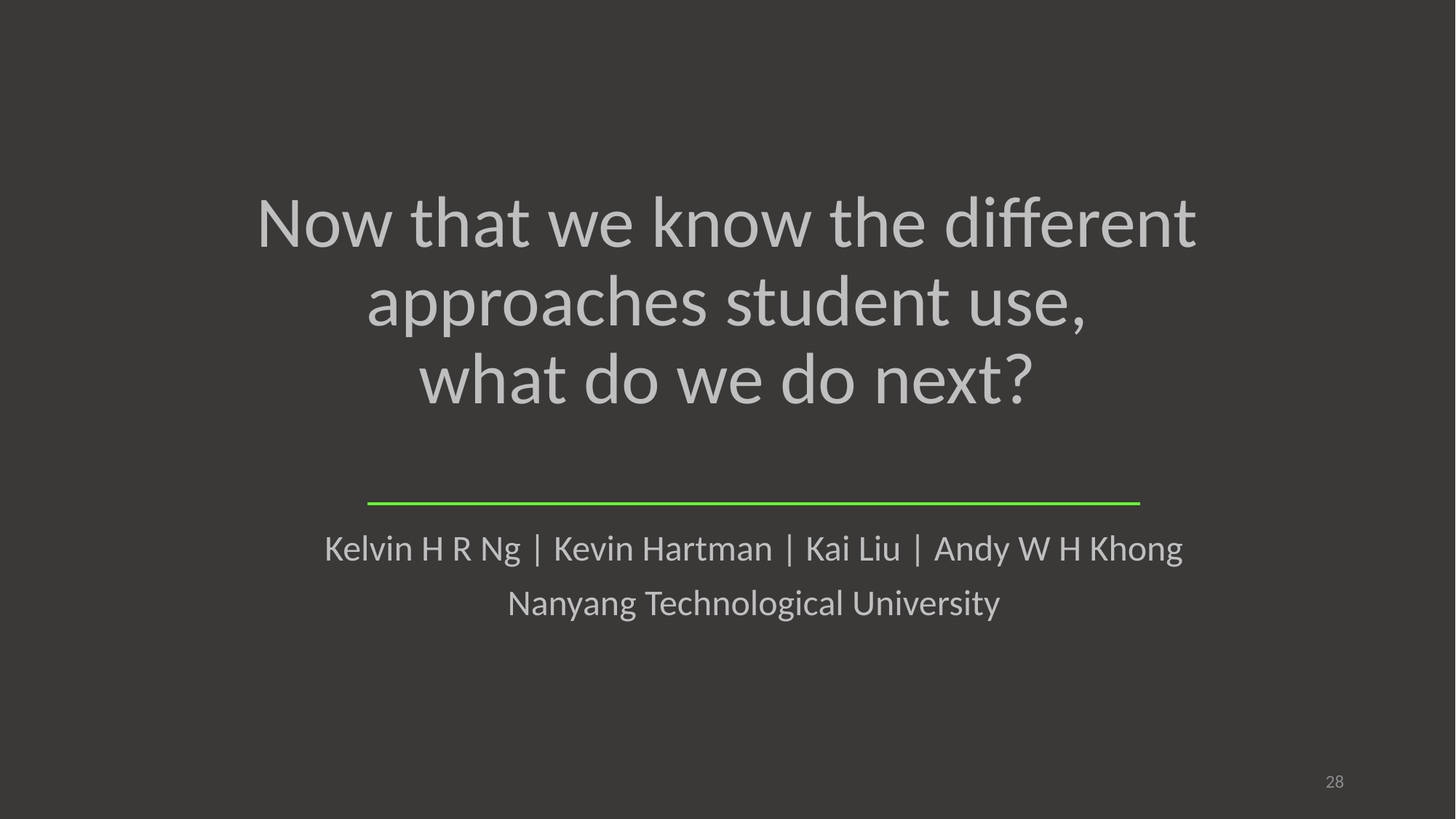

# Now that we know the different approaches student use, what do we do next?
Kelvin H R Ng | Kevin Hartman | Kai Liu | Andy W H Khong
Nanyang Technological University
28